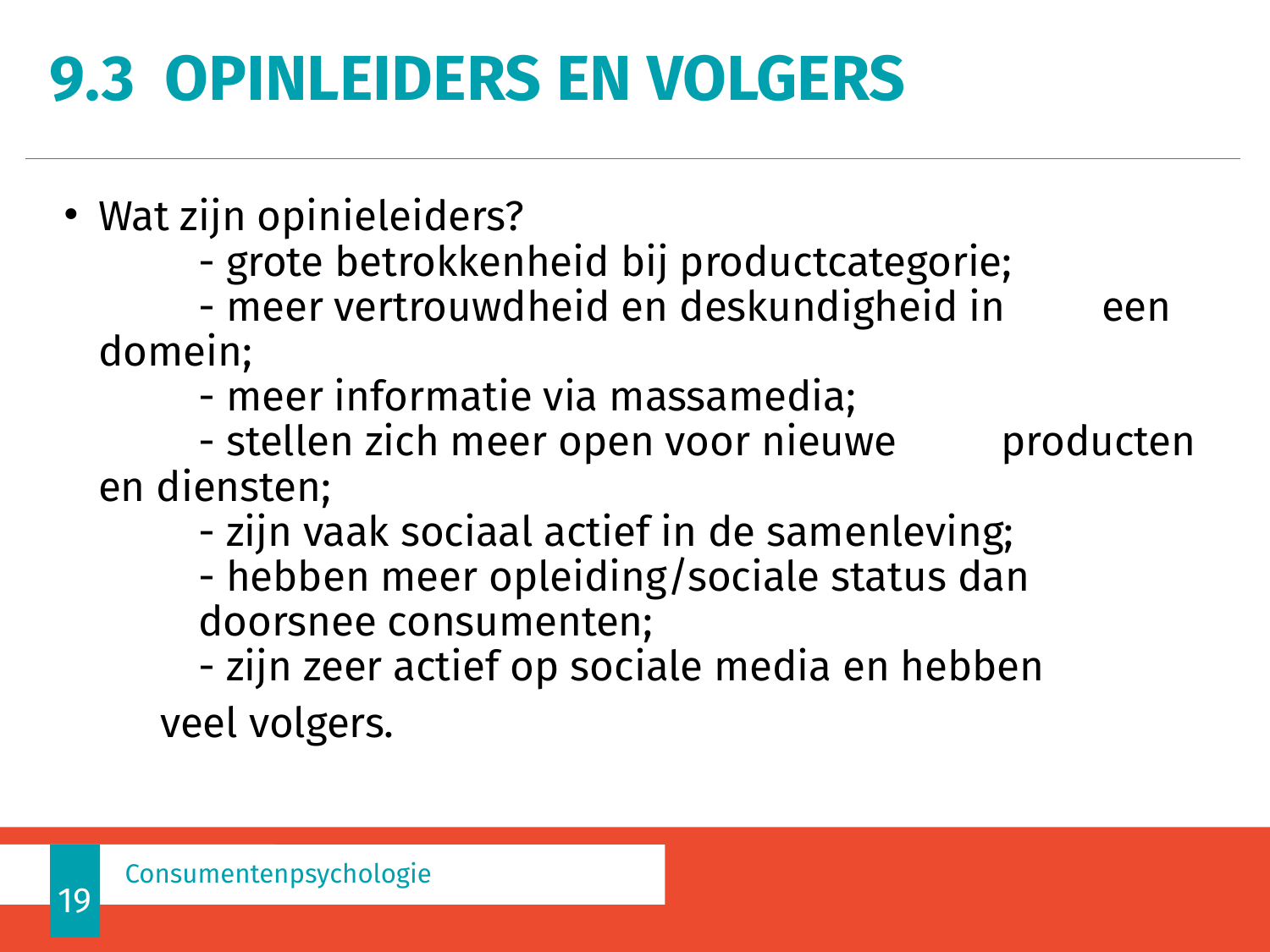

# 9.3  Opinleiders en volgers
Wat zijn opinieleiders?
	- grote betrokkenheid bij productcategorie;
	- meer vertrouwdheid en deskundigheid in 	een domein;
	- meer informatie via massamedia;
	- stellen zich meer open voor nieuwe 	producten en diensten;
	- zijn vaak sociaal actief in de samenleving;
	- hebben meer opleiding/sociale status dan
	doorsnee consumenten;
	- zijn zeer actief op sociale media en hebben
	veel volgers.
19
Consumentenpsychologie